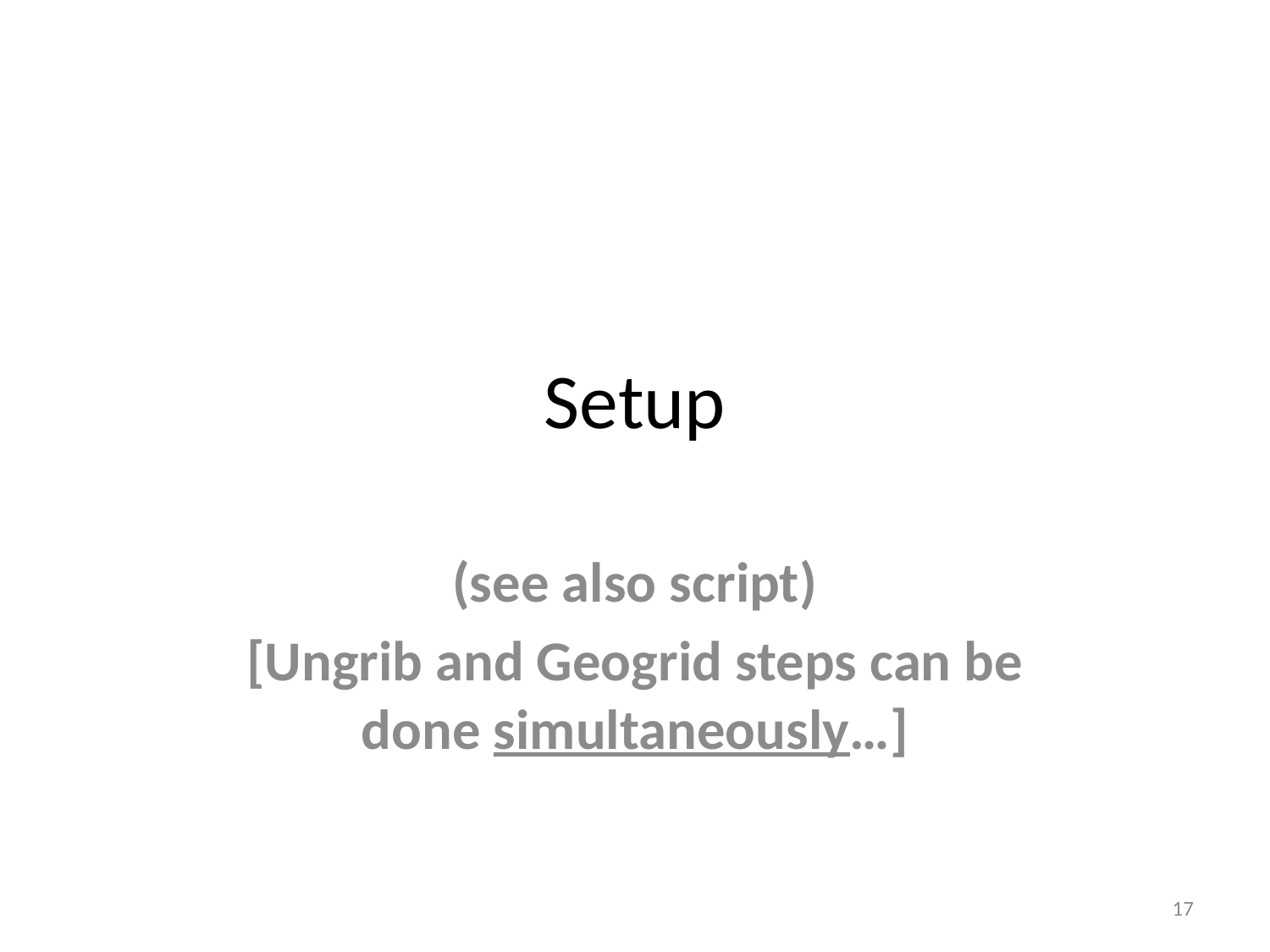

# Setup
(see also script)
[Ungrib and Geogrid steps can be done simultaneously…]
17